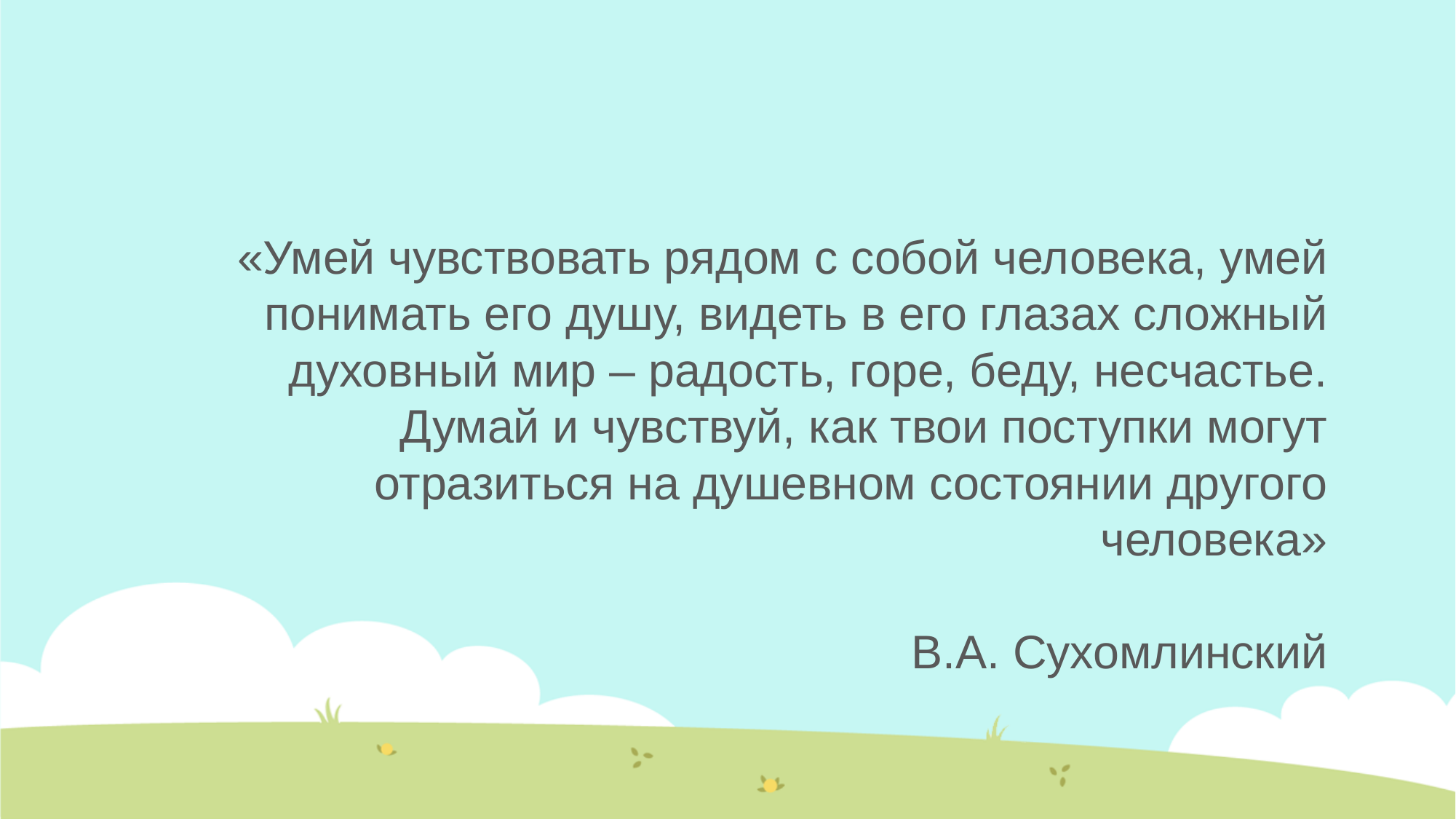

«Умей чувствовать рядом с собой человека, умей понимать его душу, видеть в его глазах сложный духовный мир – радость, горе, беду, несчастье. Думай и чувствуй, как твои поступки могут отразиться на душевном состоянии другого человека»

В.А. Сухомлинский